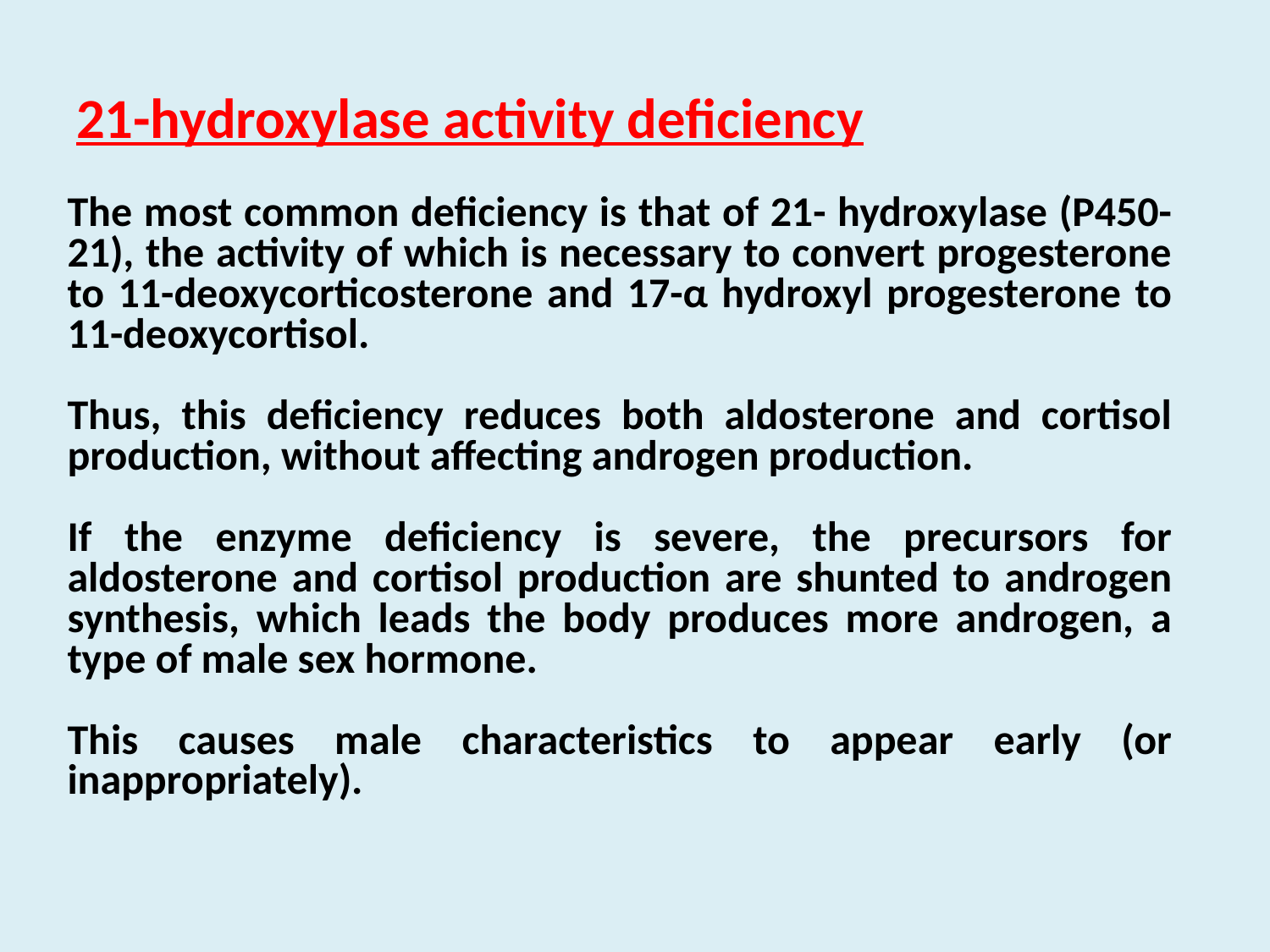

21-hydroxylase activity deficiency
The most common deficiency is that of 21- hydroxylase (P450-21), the activity of which is necessary to convert progesterone to 11-deoxycorticosterone and 17-α hydroxyl progesterone to 11-deoxycortisol.

Thus, this deficiency reduces both aldosterone and cortisol production, without affecting androgen production.

If the enzyme deficiency is severe, the precursors for aldosterone and cortisol production are shunted to androgen synthesis, which leads the body produces more androgen, a type of male sex hormone.

This causes male characteristics to appear early (or inappropriately).